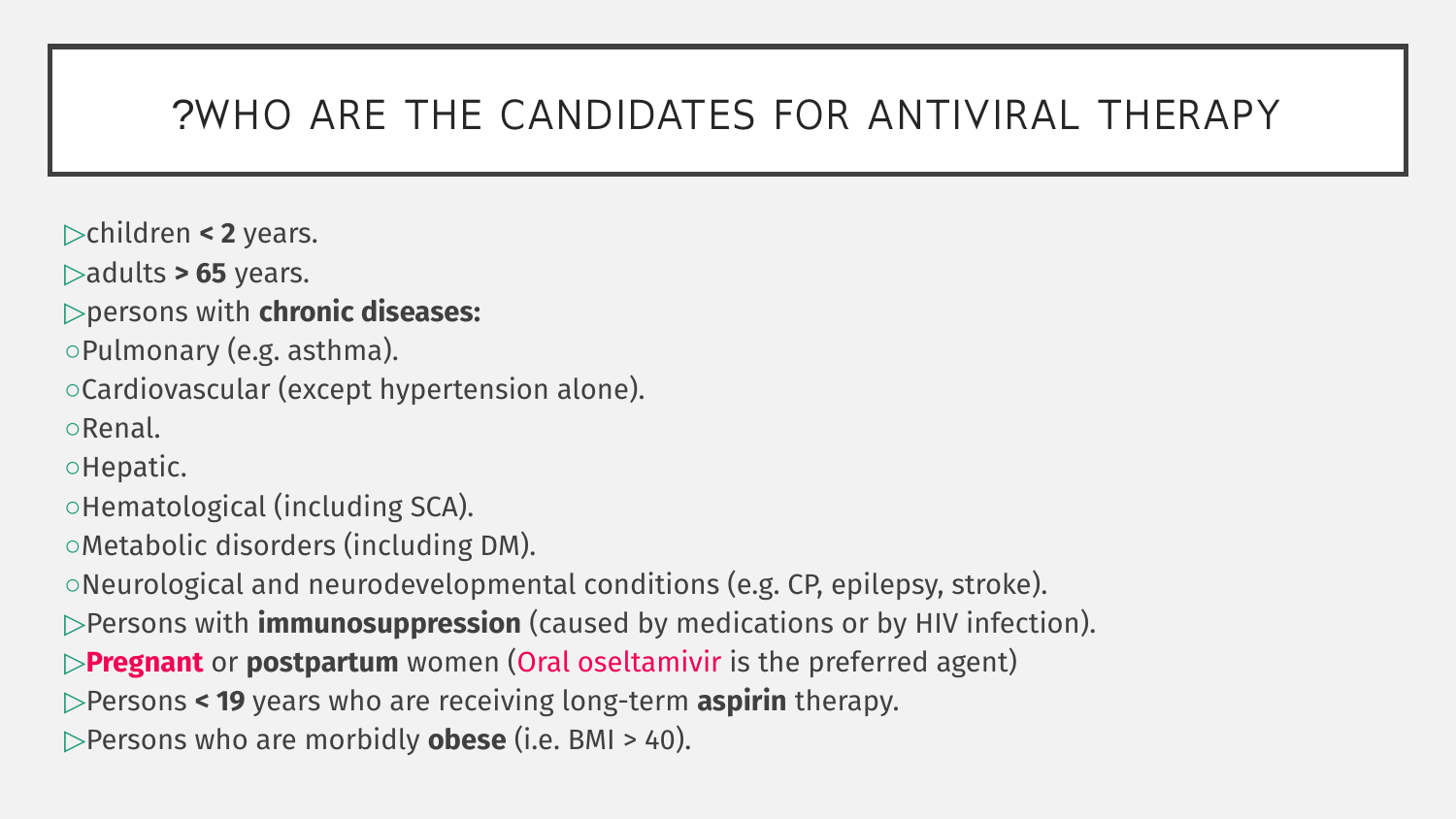

# Who are the candidates for antiviral therapy?
▷children < 2 years.
▷adults > 65 years.
▷persons with chronic diseases:
○Pulmonary (e.g. asthma).
○Cardiovascular (except hypertension alone).
○Renal.
○Hepatic.
○Hematological (including SCA).
○Metabolic disorders (including DM).
○Neurological and neurodevelopmental conditions (e.g. CP, epilepsy, stroke).
▷Persons with immunosuppression (caused by medications or by HIV infection).
▷Pregnant or postpartum women (Oral oseltamivir is the preferred agent)
▷Persons < 19 years who are receiving long-term aspirin therapy.
▷Persons who are morbidly obese (i.e. BMI > 40).